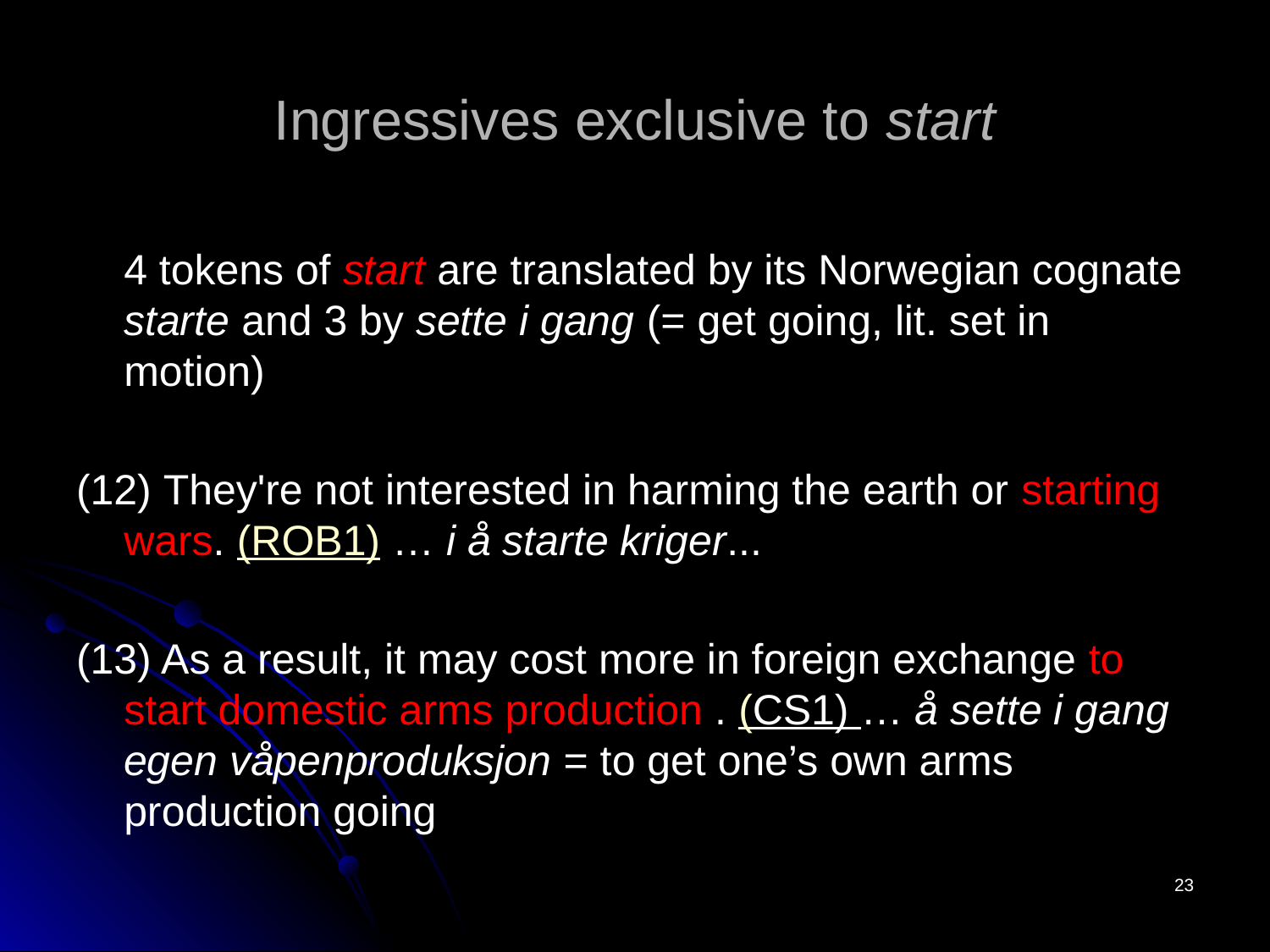

# Ingressives exclusive to start
	4 tokens of start are translated by its Norwegian cognate starte and 3 by sette i gang (= get going, lit. set in motion)

(12) They're not interested in harming the earth or starting wars. (ROB1) … i å starte kriger...

(13) As a result, it may cost more in foreign exchange to start domestic arms production . (CS1) … å sette i gang egen våpenproduksjon = to get one’s own arms production going

23